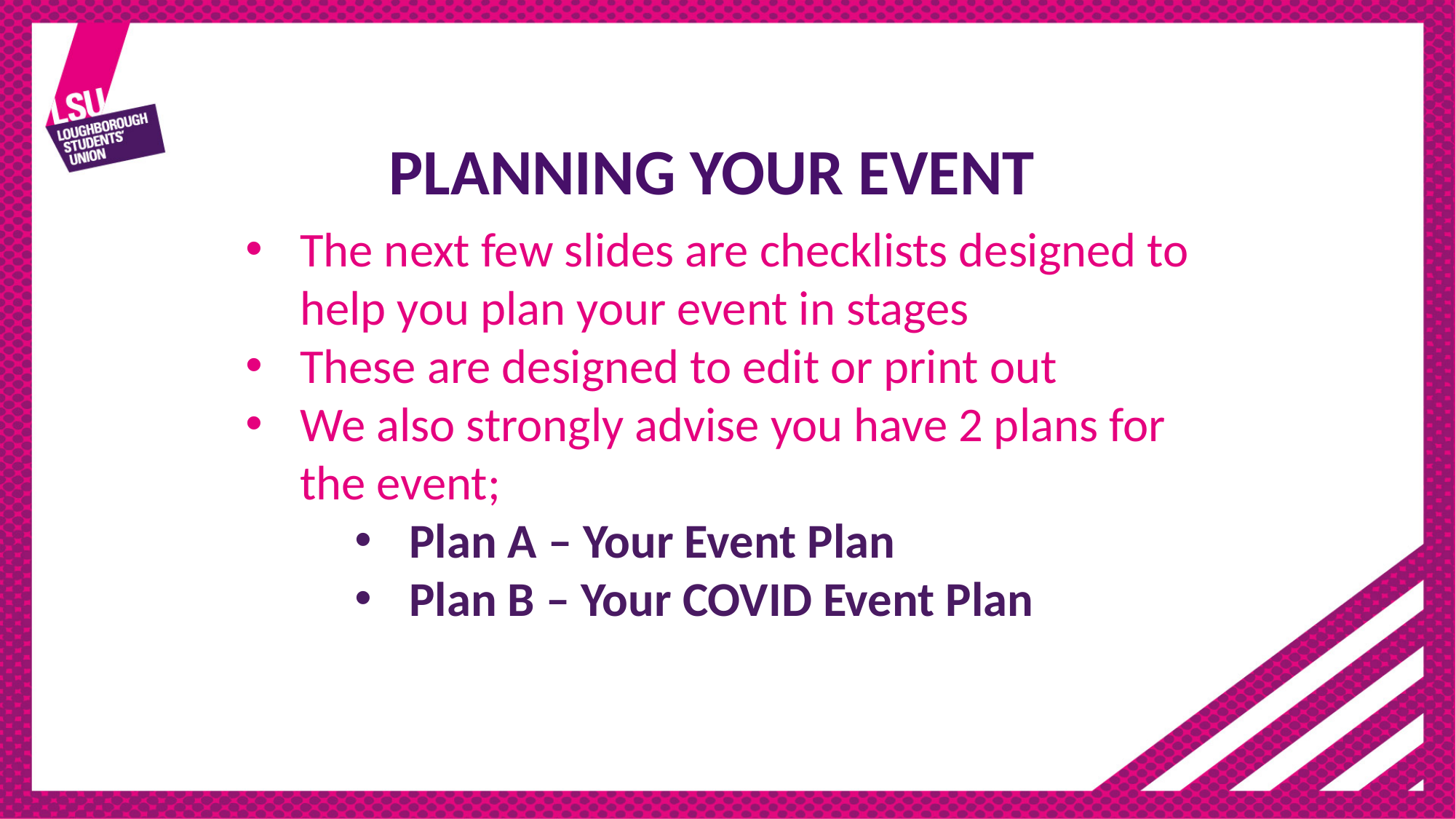

# Planning your event
The next few slides are checklists designed to help you plan your event in stages
These are designed to edit or print out
We also strongly advise you have 2 plans for the event;
Plan A – Your Event Plan
Plan B – Your COVID Event Plan